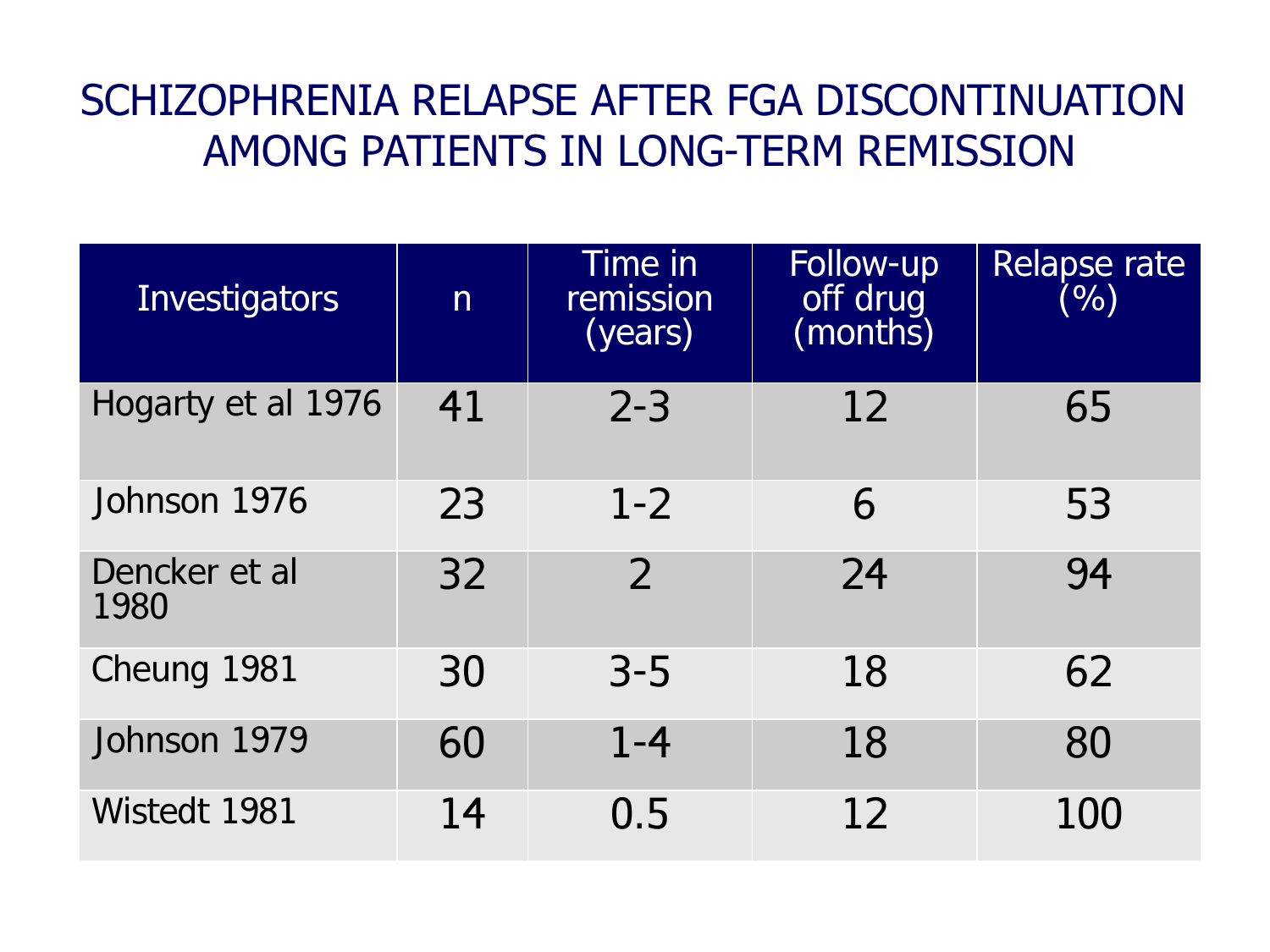

SCHIZOPHRENIA RELAPSE AFTER FGA DISCONTINUATION
AMONG PATIENTS IN LONG-TERM REMISSION
| Investigators | n | Time in remission (years) | Follow-up off drug (months) | Relapse rate (%) |
| --- | --- | --- | --- | --- |
| Hogarty et al 1976 | 41 | 2-3 | 12 | 65 |
| Johnson 1976 | 23 | 1-2 | 6 | 53 |
| Dencker et al 1980 | 32 | 2 | 24 | 94 |
| Cheung 1981 | 30 | 3-5 | 18 | 62 |
| Johnson 1979 | 60 | 1-4 | 18 | 80 |
| Wistedt 1981 | 14 | 0.5 | 12 | 100 |